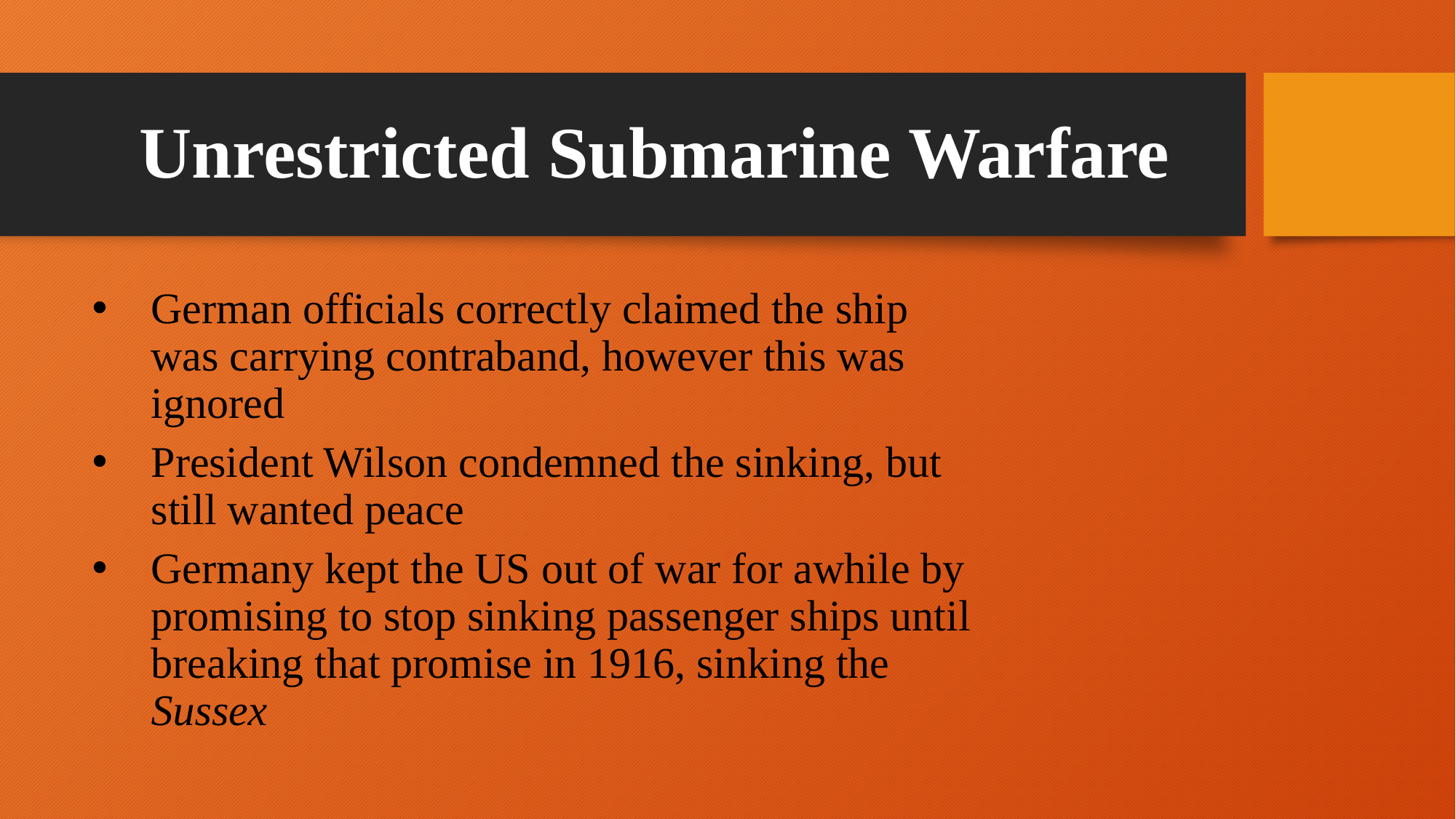

# Unrestricted Submarine Warfare
German officials correctly claimed the ship was carrying contraband, however this was ignored
President Wilson condemned the sinking, but still wanted peace
Germany kept the US out of war for awhile by promising to stop sinking passenger ships until breaking that promise in 1916, sinking the Sussex